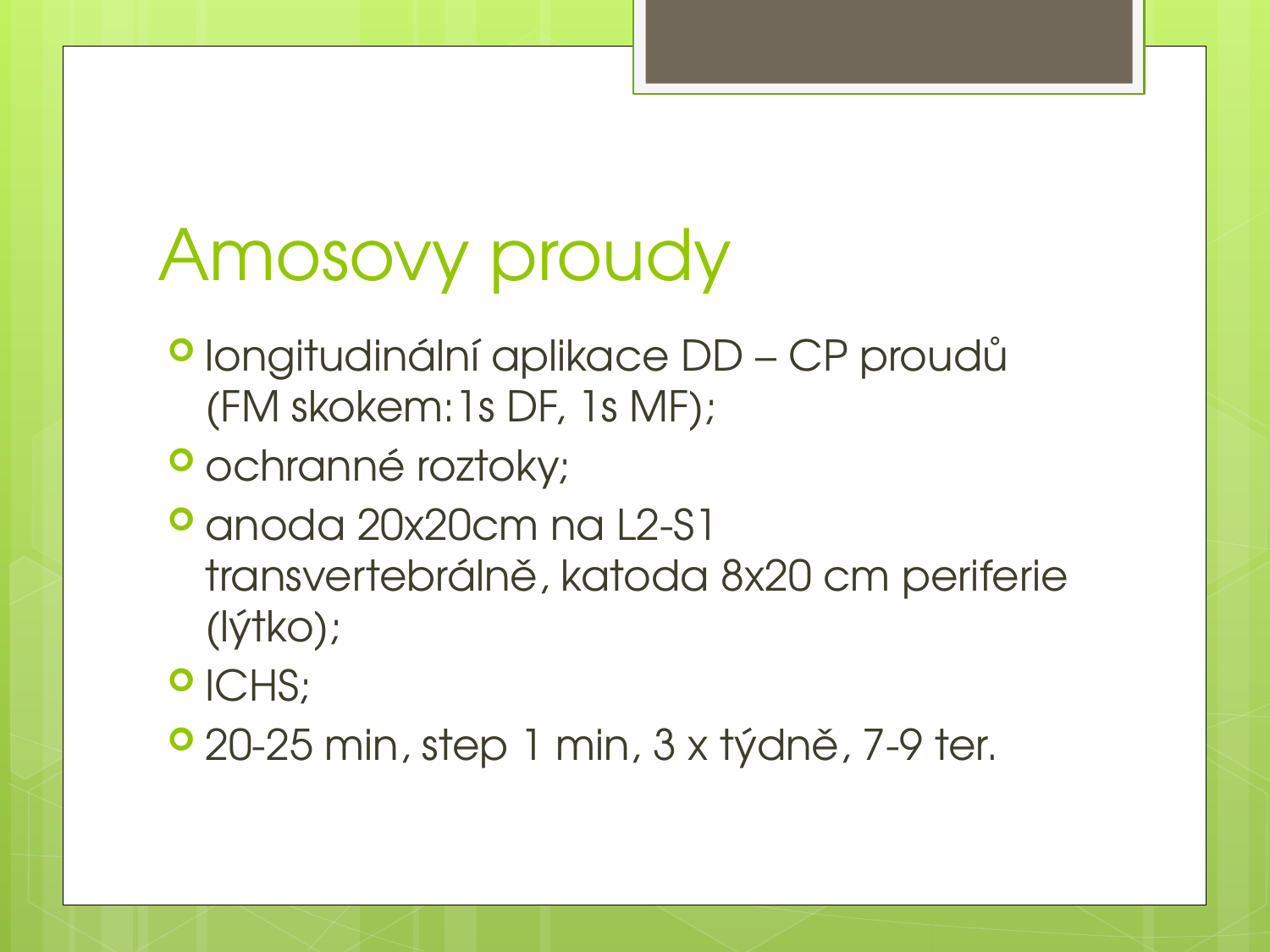

# Amosovy proudy
longitudinální aplikace DD – CP proudů (FM skokem:1s DF, 1s MF);
ochranné roztoky;
anoda 20x20cm na L2-S1 transvertebrálně, katoda 8x20 cm periferie (lýtko);
ICHS;
20-25 min, step 1 min, 3 x týdně, 7-9 ter.